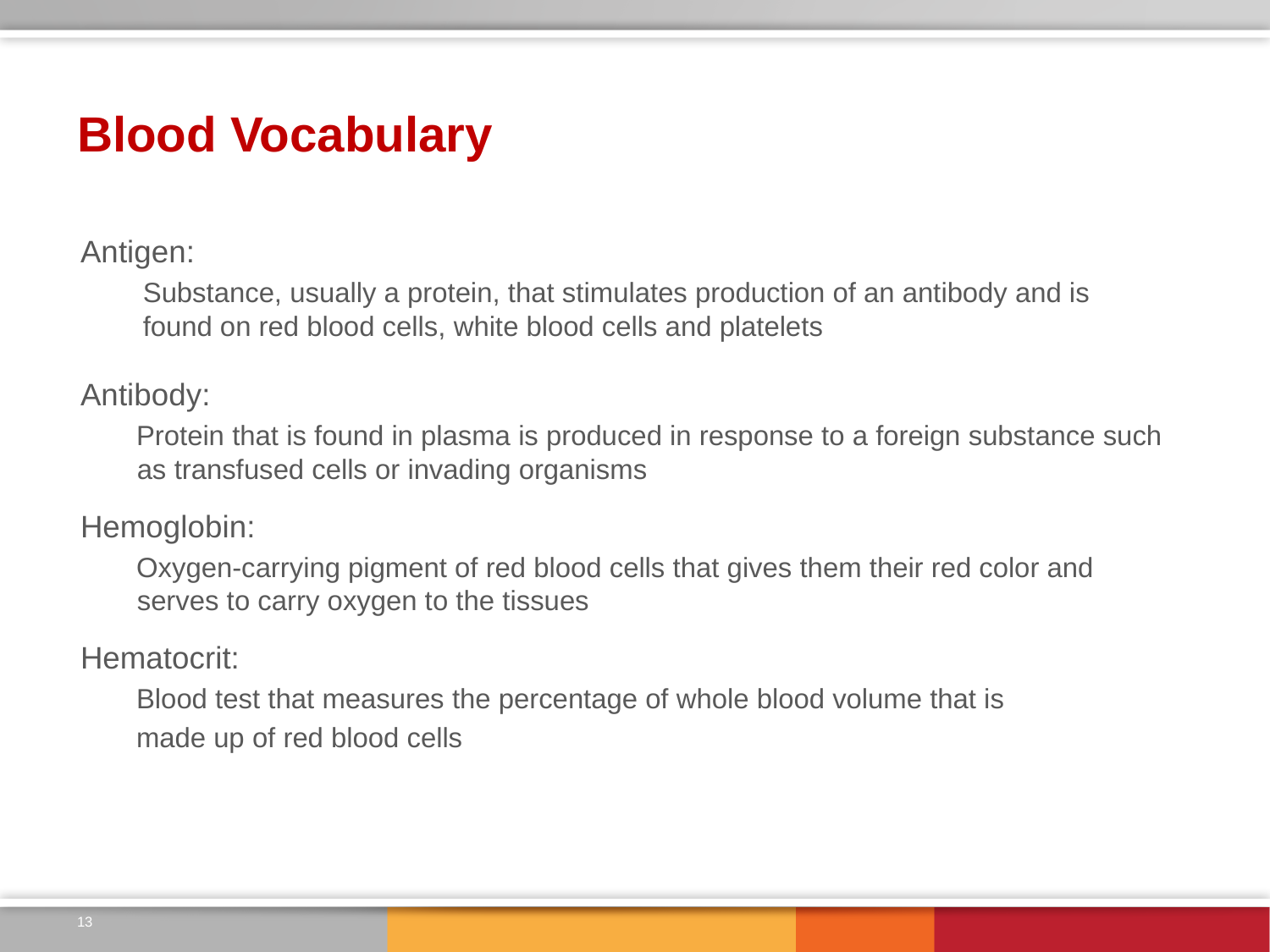

Blood Vocabulary
Antigen:
	Substance, usually a protein, that stimulates production of an antibody and is found on red blood cells, white blood cells and platelets

Antibody:
Protein that is found in plasma is produced in response to a foreign substance such as transfused cells or invading organisms

Hemoglobin:
Oxygen-carrying pigment of red blood cells that gives them their red color and serves to carry oxygen to the tissues

Hematocrit:
Blood test that measures the percentage of whole blood volume that is
made up of red blood cells
13